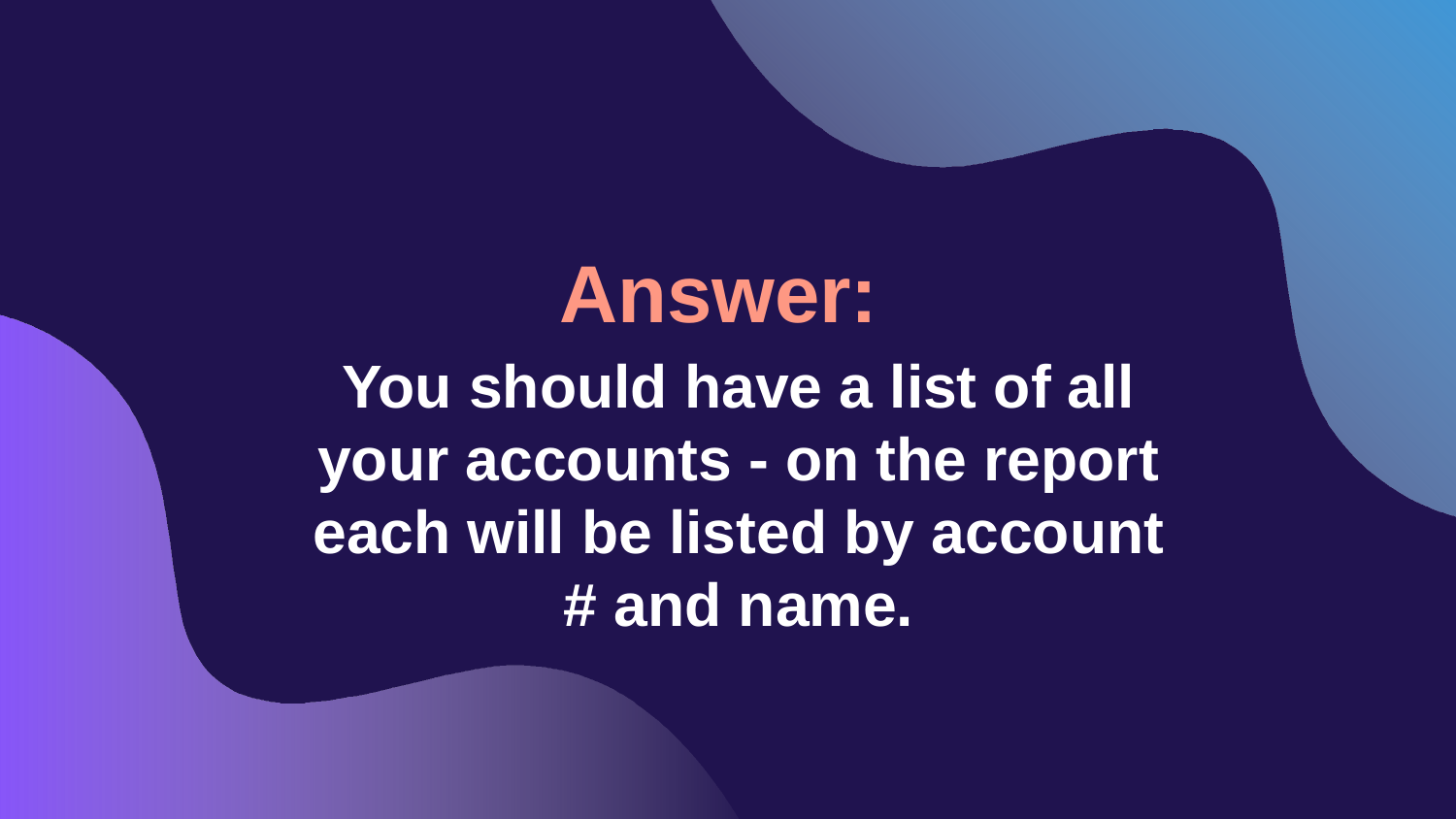

# Answer:
You should have a list of all your accounts - on the report each will be listed by account # and name.